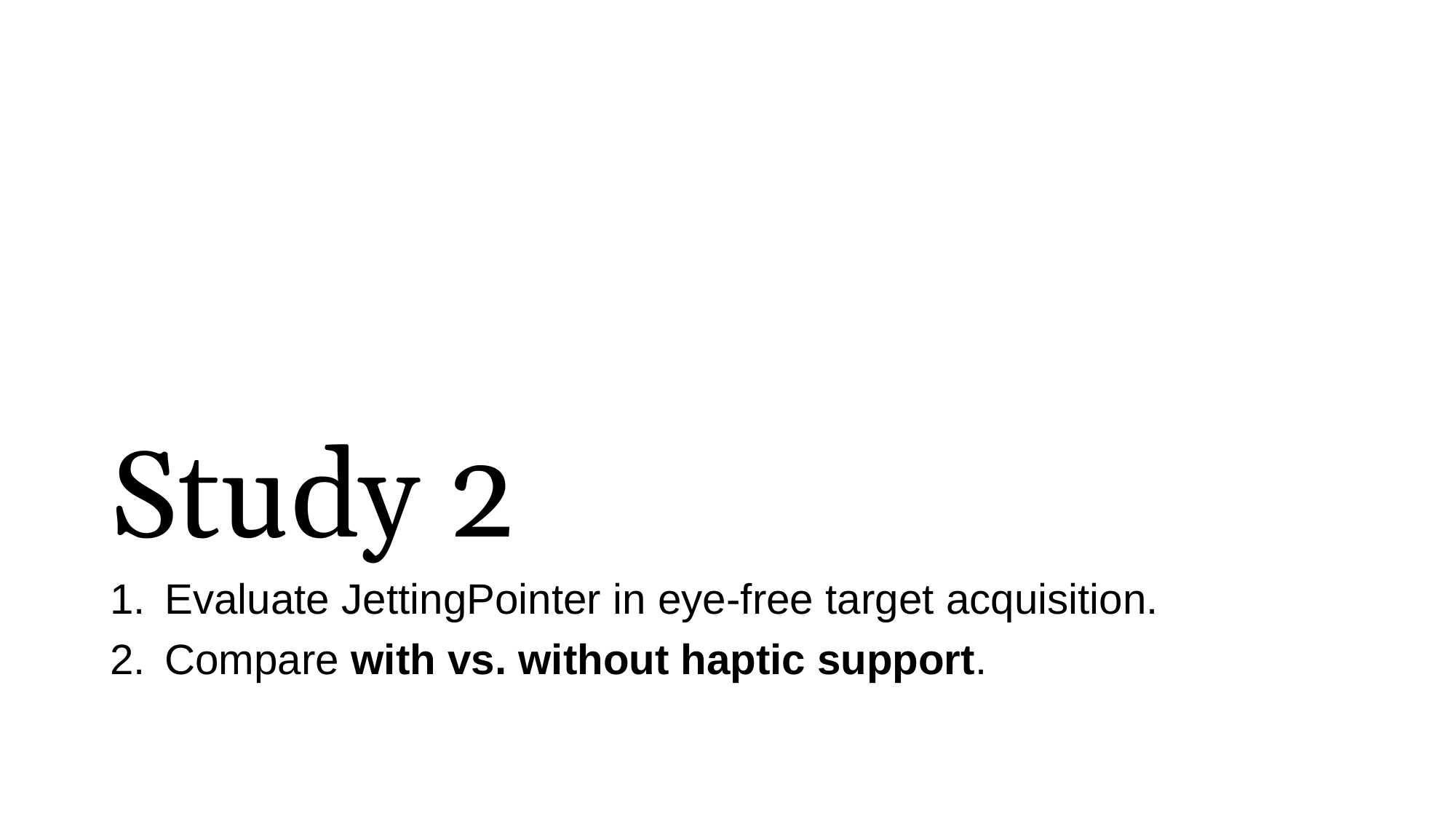

# Study 2
Evaluate JettingPointer in eye-free target acquisition.
Compare with vs. without haptic support.